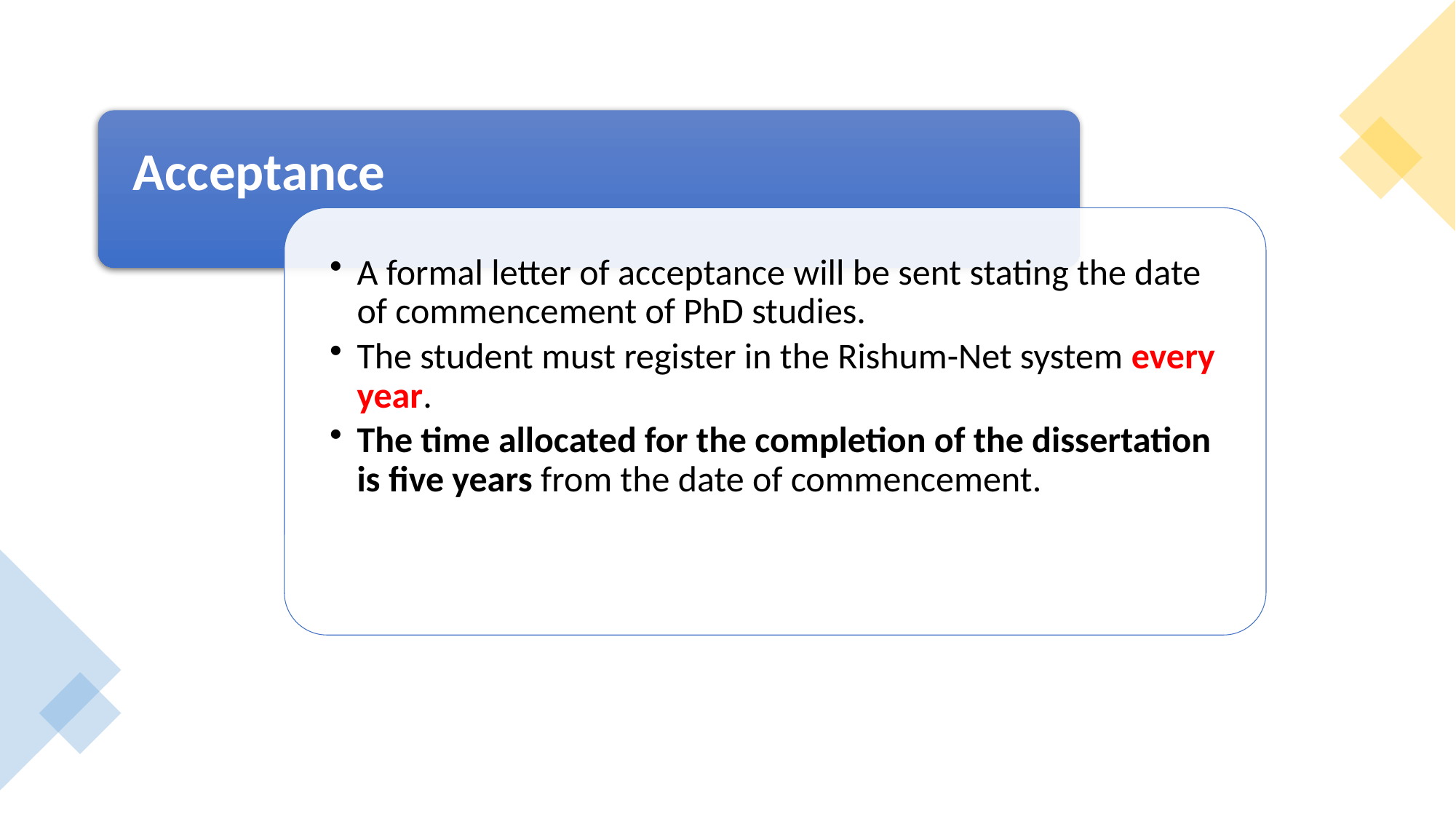

Acceptance
A formal letter of acceptance will be sent stating the date of commencement of PhD studies.
The student must register in the Rishum-Net system every year.
The time allocated for the completion of the dissertation is five years from the date of commencement.